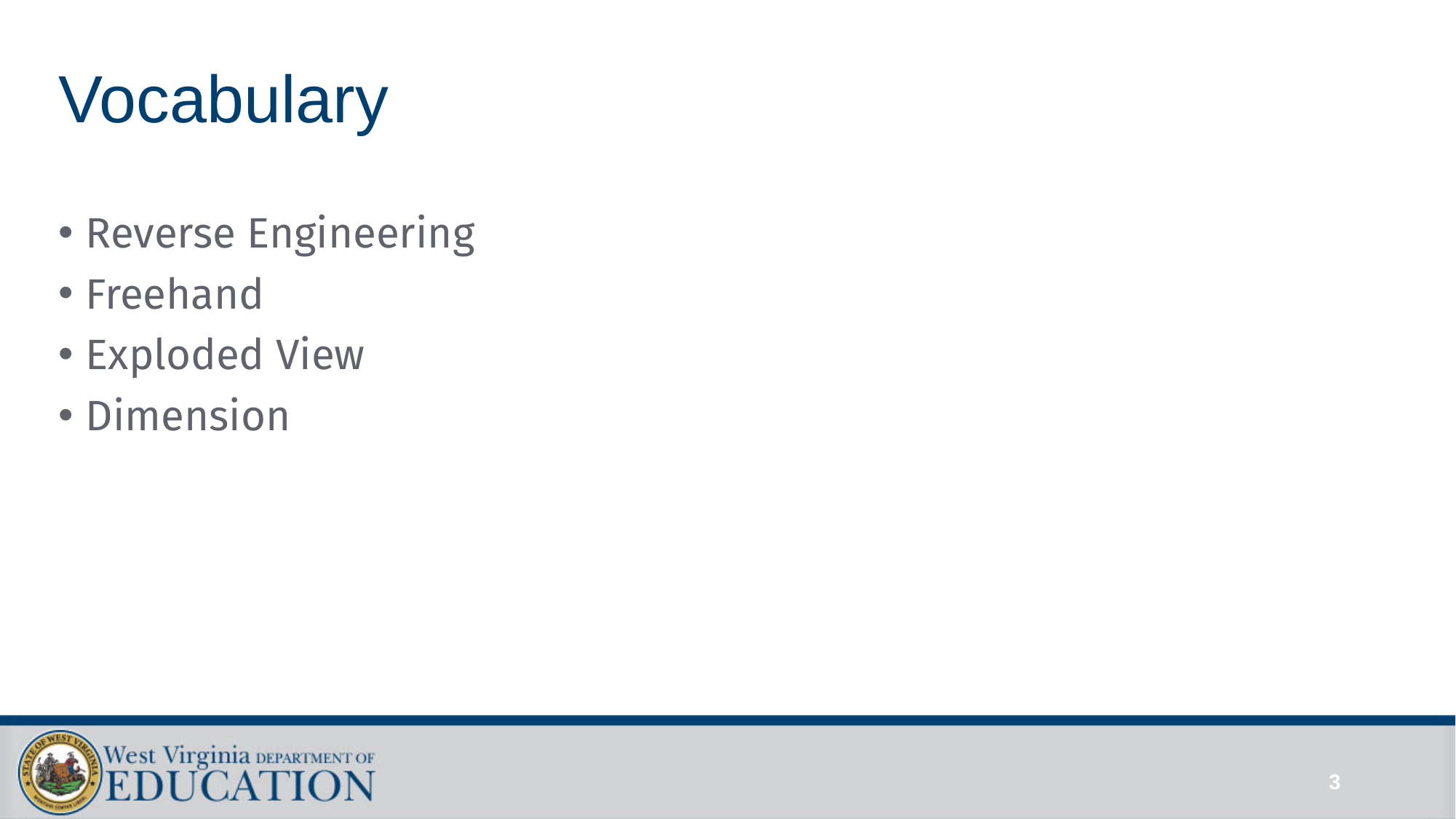

# Vocabulary
Reverse Engineering
Freehand
Exploded View
Dimension

3